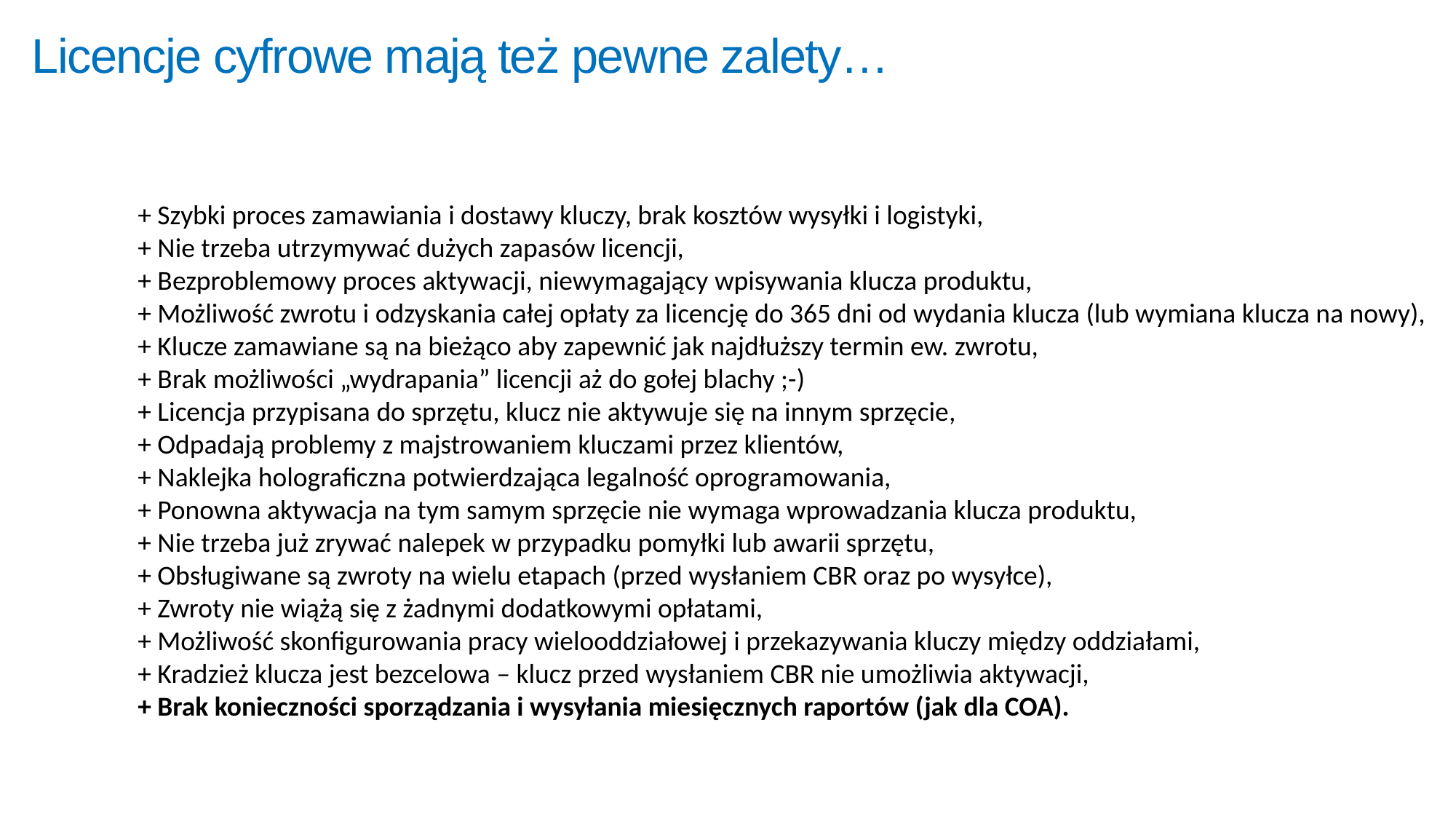

Licencje cyfrowe mają też pewne zalety…
+ Szybki proces zamawiania i dostawy kluczy, brak kosztów wysyłki i logistyki,
+ Nie trzeba utrzymywać dużych zapasów licencji,
+ Bezproblemowy proces aktywacji, niewymagający wpisywania klucza produktu,
+ Możliwość zwrotu i odzyskania całej opłaty za licencję do 365 dni od wydania klucza (lub wymiana klucza na nowy),
+ Klucze zamawiane są na bieżąco aby zapewnić jak najdłuższy termin ew. zwrotu,
+ Brak możliwości „wydrapania” licencji aż do gołej blachy ;-)
+ Licencja przypisana do sprzętu, klucz nie aktywuje się na innym sprzęcie,
+ Odpadają problemy z majstrowaniem kluczami przez klientów,
+ Naklejka holograficzna potwierdzająca legalność oprogramowania,
+ Ponowna aktywacja na tym samym sprzęcie nie wymaga wprowadzania klucza produktu,
+ Nie trzeba już zrywać nalepek w przypadku pomyłki lub awarii sprzętu,
+ Obsługiwane są zwroty na wielu etapach (przed wysłaniem CBR oraz po wysyłce),
+ Zwroty nie wiążą się z żadnymi dodatkowymi opłatami,
+ Możliwość skonfigurowania pracy wielooddziałowej i przekazywania kluczy między oddziałami,
+ Kradzież klucza jest bezcelowa – klucz przed wysłaniem CBR nie umożliwia aktywacji,
+ Brak konieczności sporządzania i wysyłania miesięcznych raportów (jak dla COA).